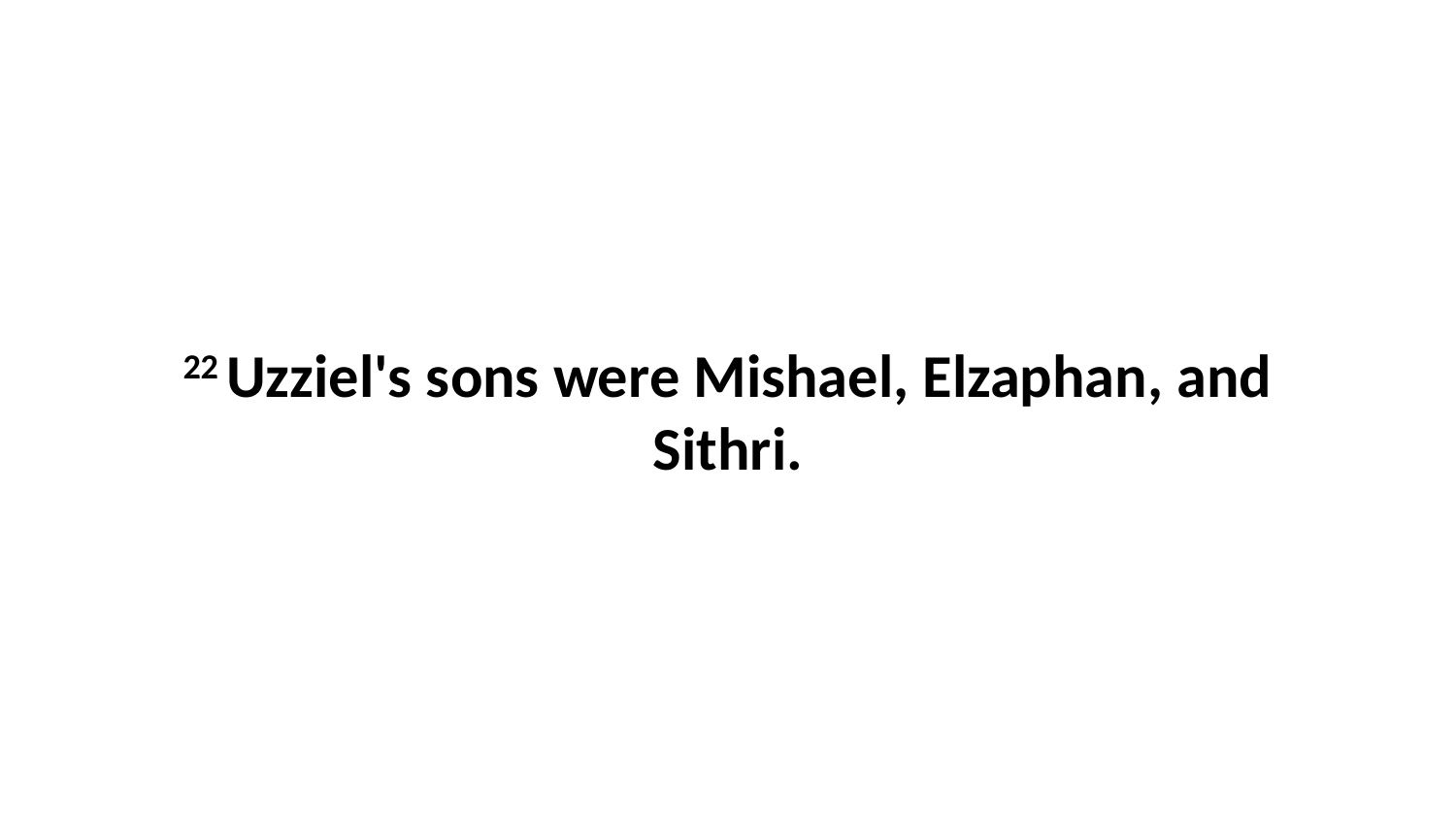

22 Uzziel's sons were Mishael, Elzaphan, and Sithri.